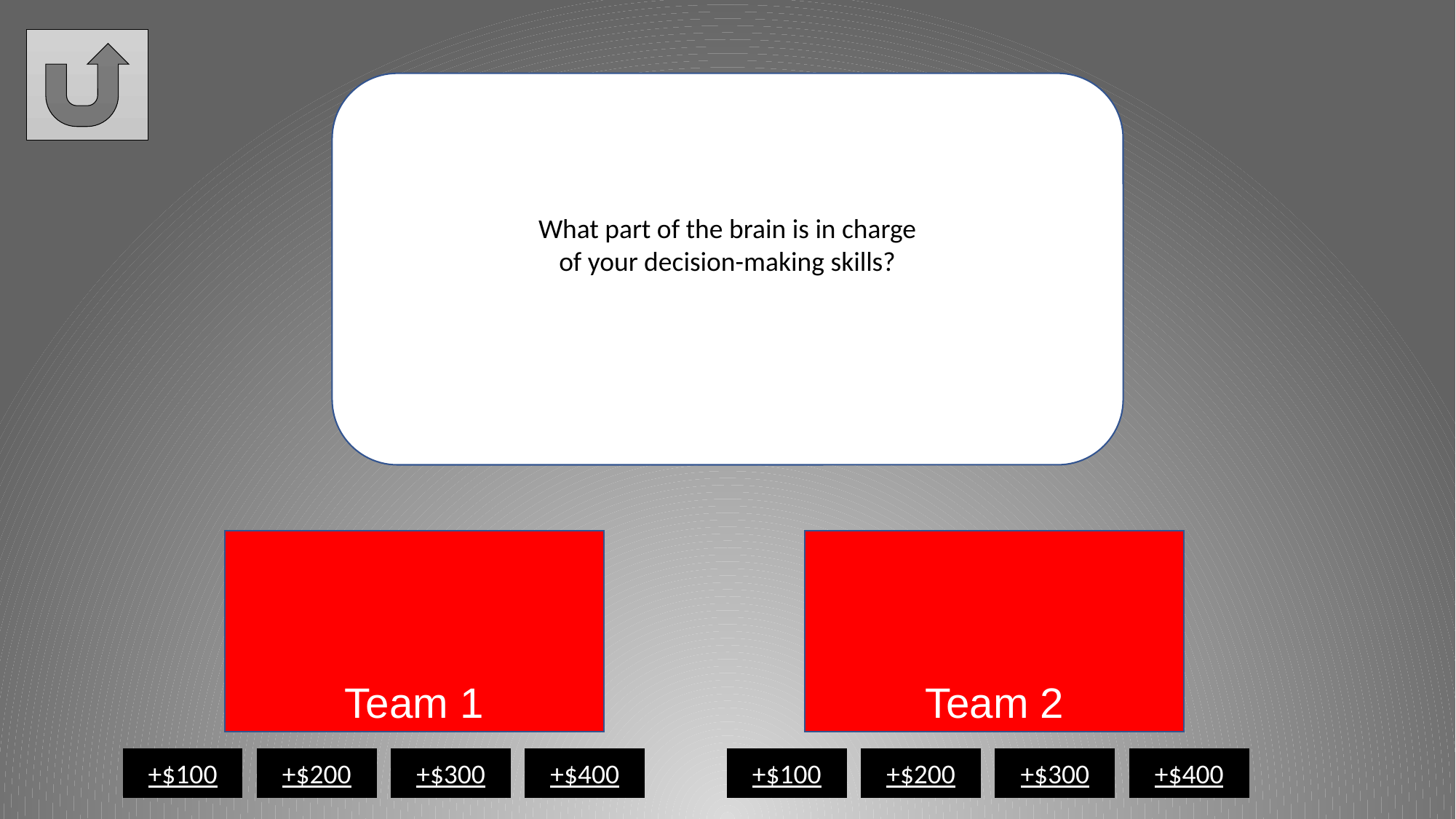

What part of the brain is in charge of your decision-making skills?
+$100
+$200
+$300
+$400
+$100
+$200
+$300
+$400